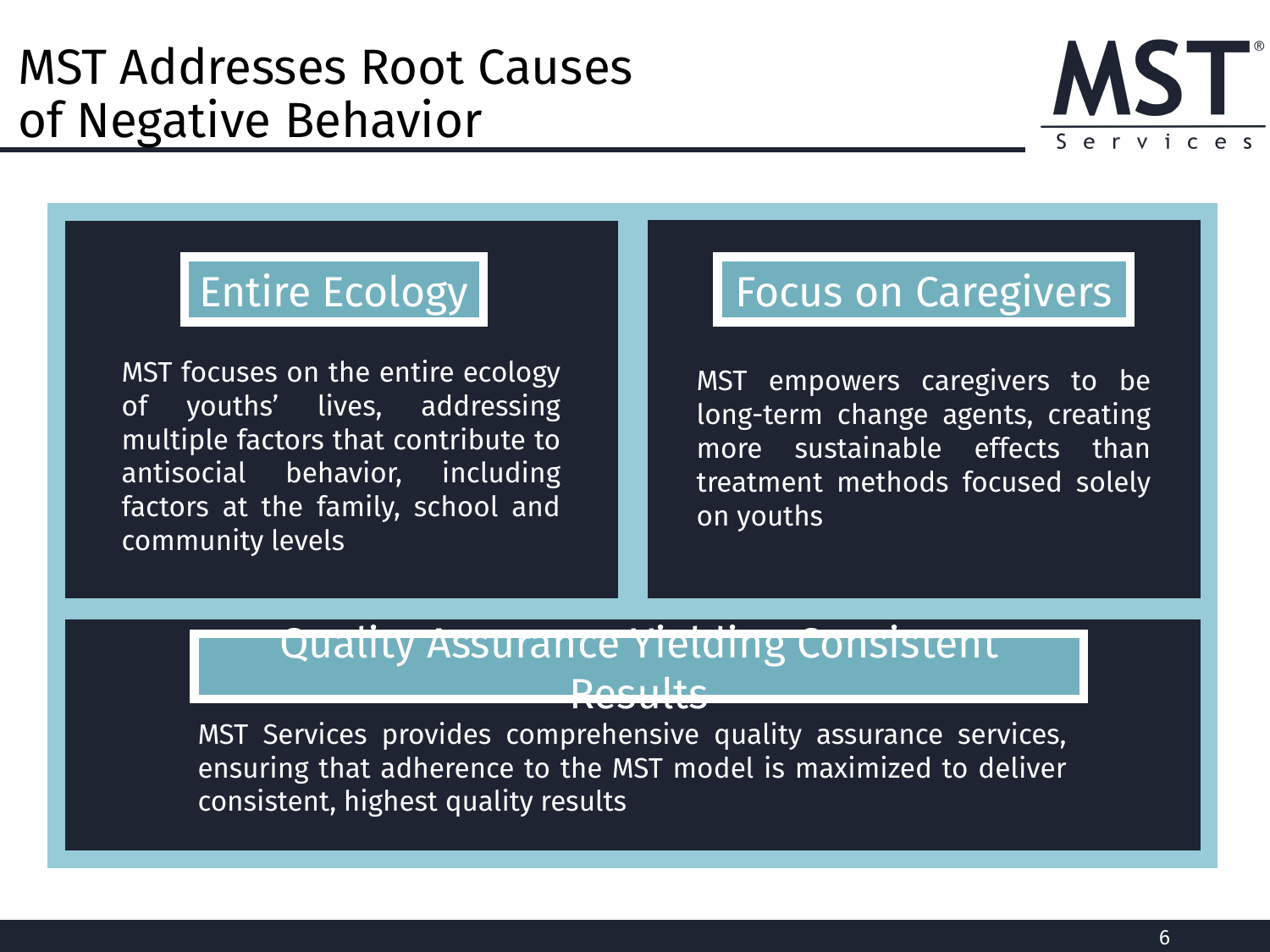

# MST Addresses Root Causes of Negative Behavior

Entire Ecology
Focus on Caregivers
MST focuses on the entire ecology of youths’ lives, addressing multiple factors that contribute to antisocial behavior, including factors at the family, school and community levels
MST empowers caregivers to be long-term change agents, creating more sustainable effects than treatment methods focused solely on youths

Quality Assurance Yielding Consistent Results
MST Services provides comprehensive quality assurance services, ensuring that adherence to the MST model is maximized to deliver consistent, highest quality results
6